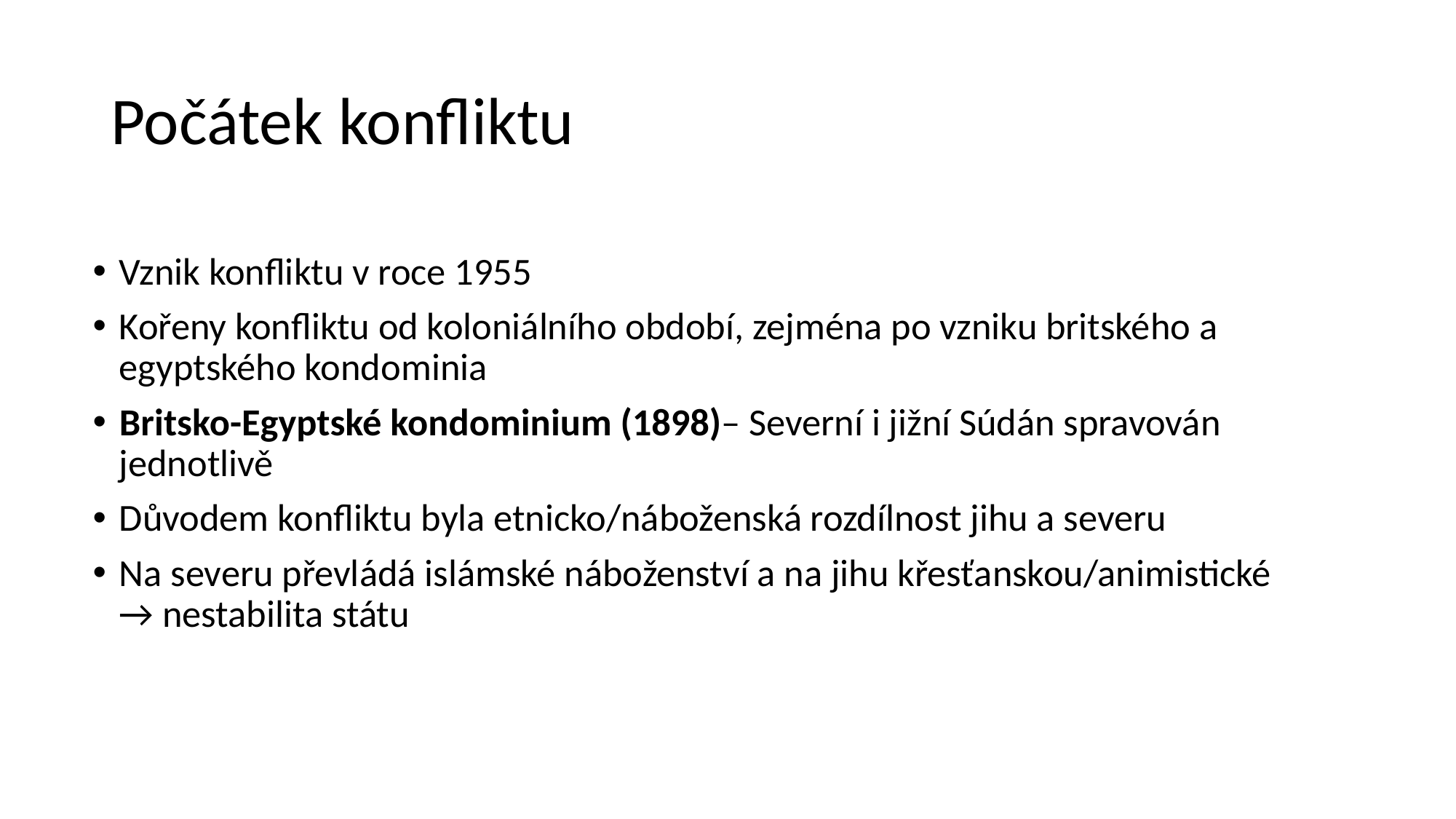

# Počátek konfliktu
Vznik konfliktu v roce 1955
Kořeny konfliktu od koloniálního období, zejména po vzniku britského a egyptského kondominia
Britsko-Egyptské kondominium (1898)– Severní i jižní Súdán spravován jednotlivě
Důvodem konfliktu byla etnicko/náboženská rozdílnost jihu a severu
Na severu převládá islámské náboženství a na jihu křesťanskou/animistické → nestabilita státu